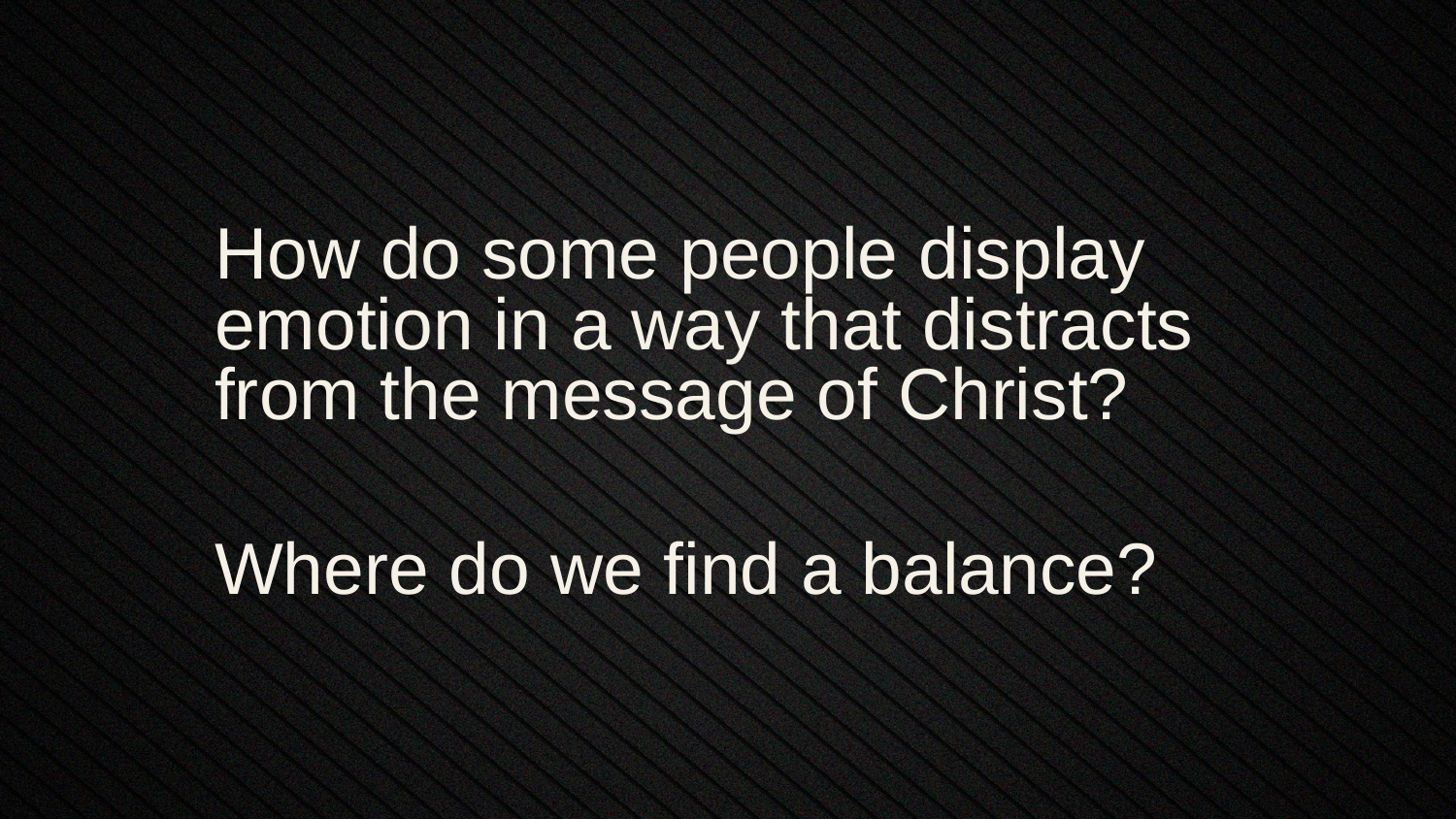

How do some people display emotion in a way that distracts from the message of Christ?

Where do we find a balance?